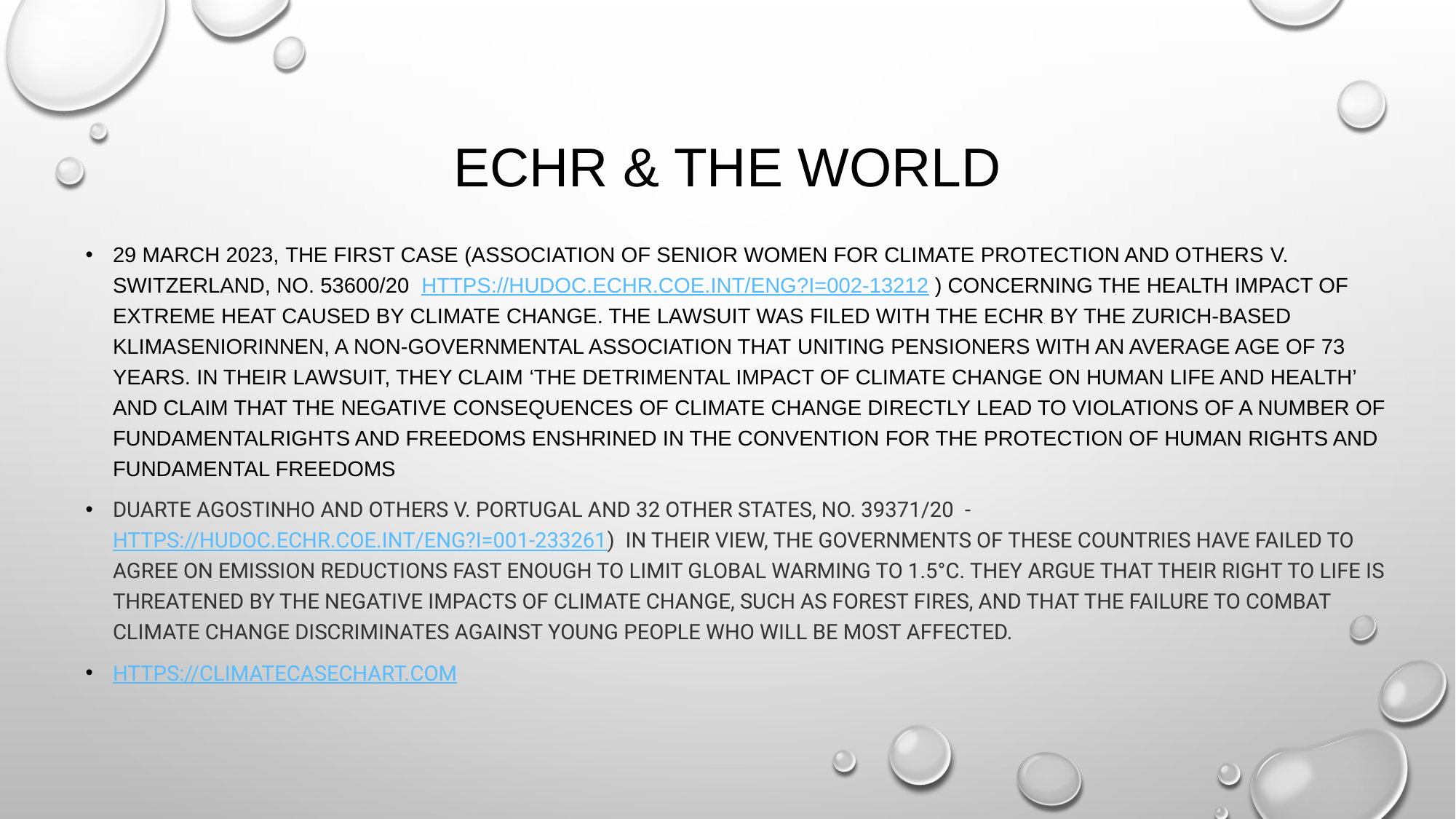

# ECHR & THE WORLD
29 March 2023, the first case (Association of Senior Women for Climate Protection and Others v. Switzerland, no. 53600/20  https://hudoc.echr.coe.int/eng?i=002-13212 ) concerning the health impact of extreme heat caused by climate change. The lawsuit was filed with the ECHR by the Zurich-based KlimaSeniorinnen, a non-governmental association that uniting pensioners with an average age of 73 years. In their lawsuit, they claim ‘the detrimental impact of climate change on human life and health’ and claim that the negative consequences of climate change directly lead to violations of a number of fundamentalrights and freedoms enshrined in the Convention for the Protection of Human Rights and Fundamental Freedoms
Duarte Agostinho and Others v. Portugal and 32 Other States, no. 39371/20  - https://hudoc.echr.coe.int/eng?i=001-233261)  In their view, the governments of these countries have failed to agree on emission reductions fast enough to limit global warming to 1.5°C. They argue that their right to life is threatened by the negative impacts of climate change, such as forest fires, and that the failure to combat climate change discriminates against young people who will be most affected.
https://climatecasechart.com